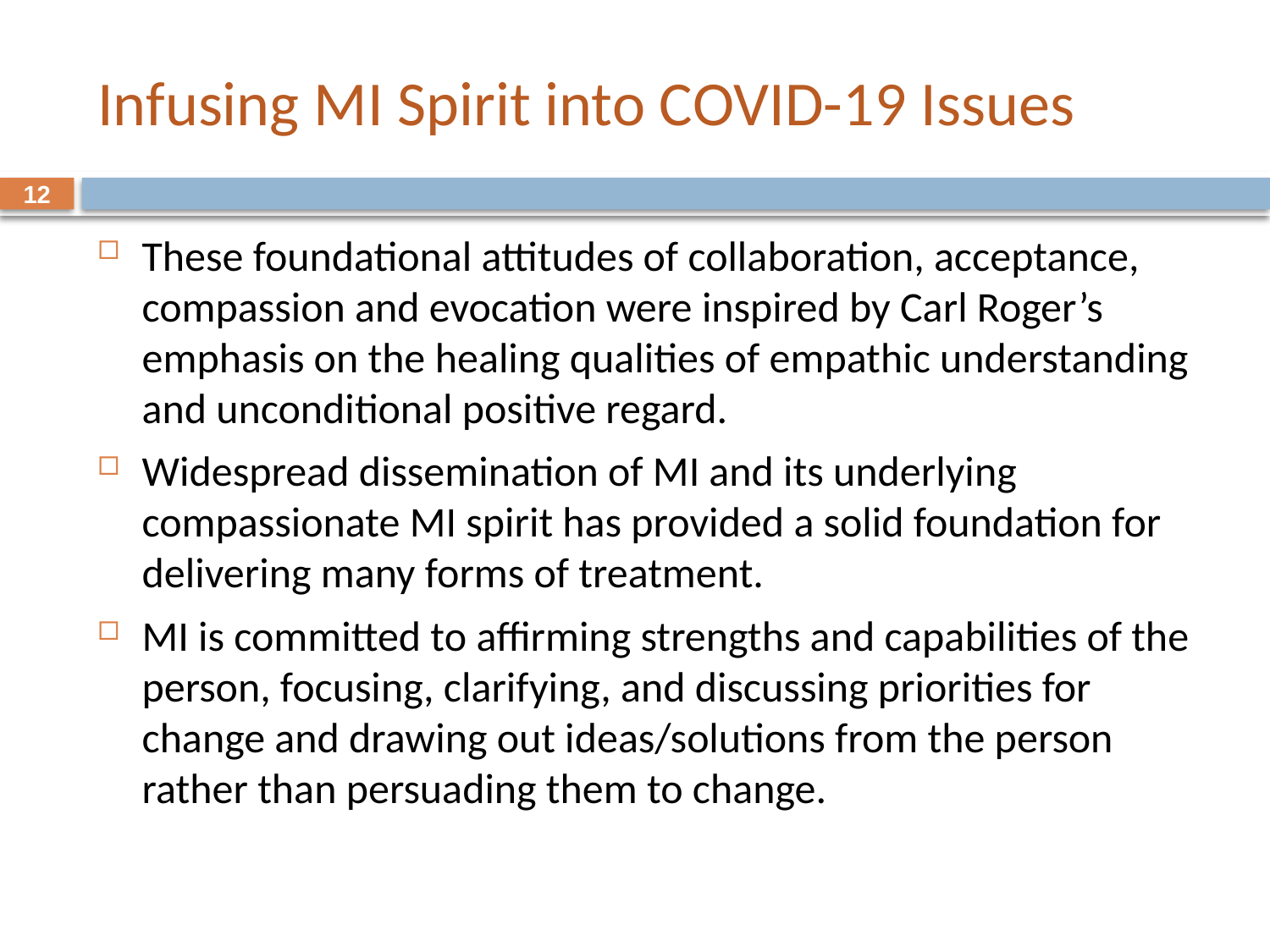

# Infusing MI Spirit into COVID-19 Issues
12
These foundational attitudes of collaboration, acceptance, compassion and evocation were inspired by Carl Roger’s emphasis on the healing qualities of empathic understanding and unconditional positive regard.
Widespread dissemination of MI and its underlying compassionate MI spirit has provided a solid foundation for delivering many forms of treatment.
MI is committed to affirming strengths and capabilities of the person, focusing, clarifying, and discussing priorities for change and drawing out ideas/solutions from the person rather than persuading them to change.